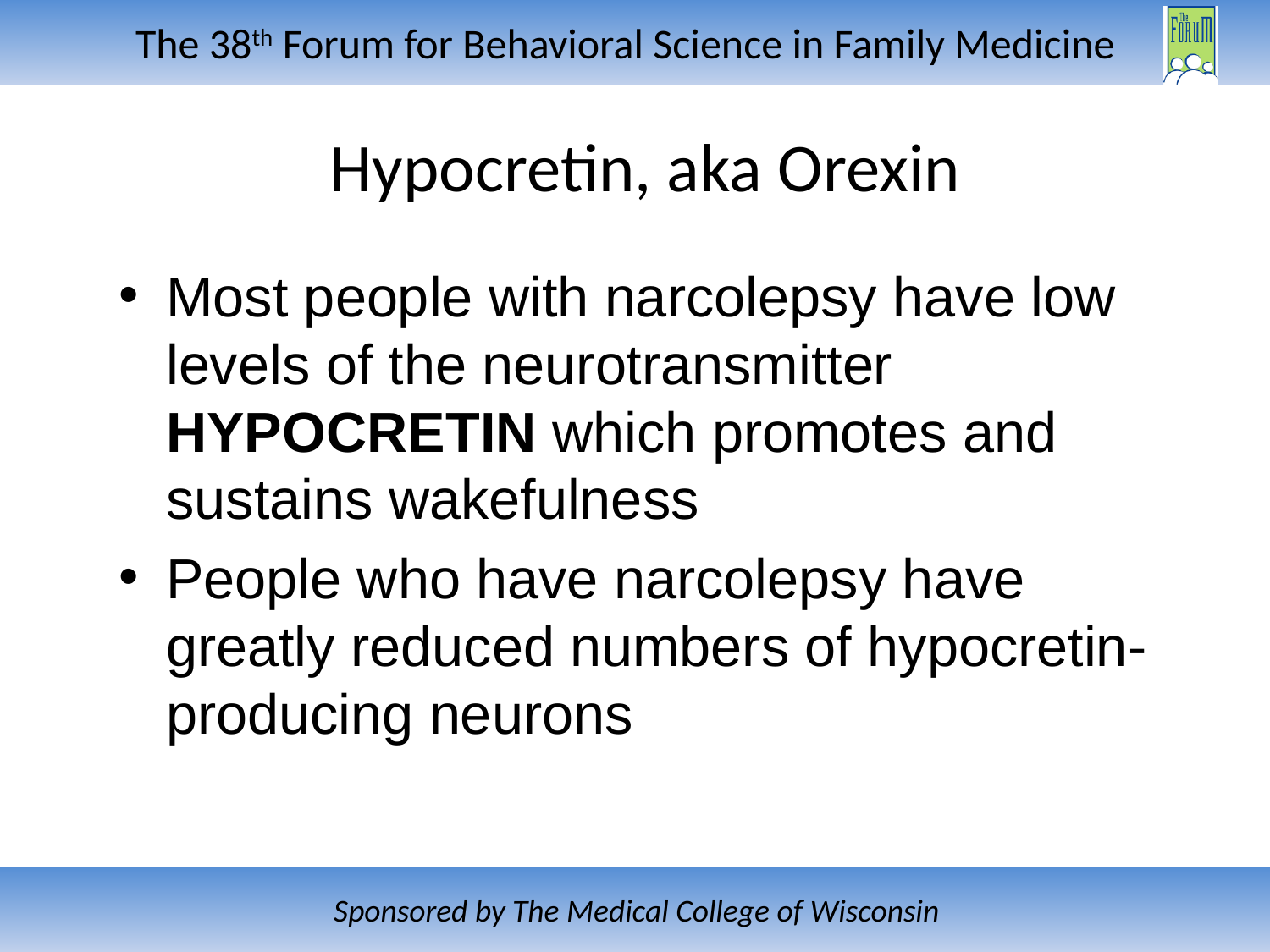

# Hypocretin, aka Orexin
Most people with narcolepsy have low levels of the neurotransmitter HYPOCRETIN which promotes and sustains wakefulness
People who have narcolepsy have greatly reduced numbers of hypocretin-producing neurons